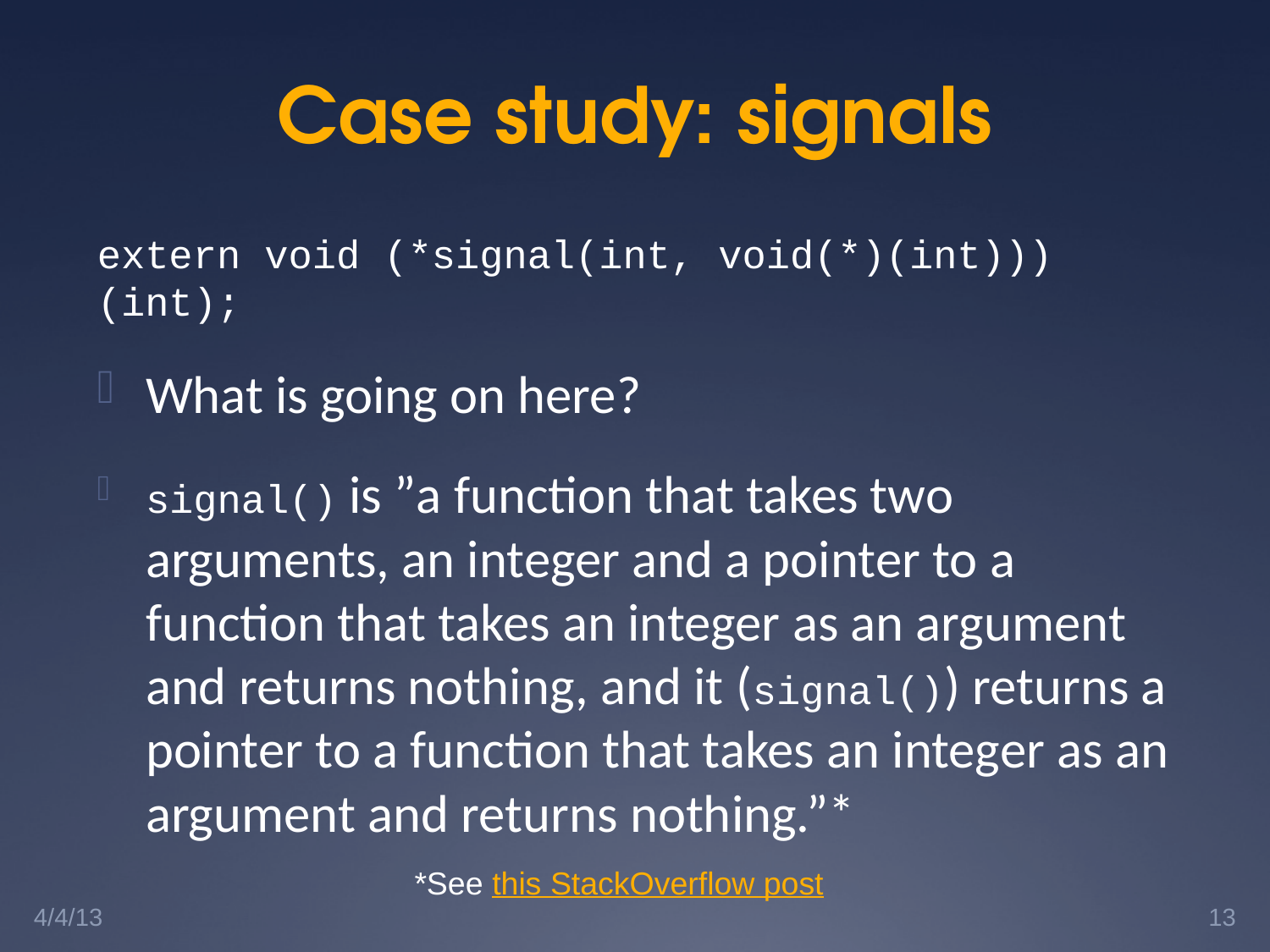

# Case study: signals
extern void (*signal(int, void(*)(int)))(int);
What is going on here?
signal() is ”a function that takes two arguments, an integer and a pointer to a function that takes an integer as an argument and returns nothing, and it (signal()) returns a pointer to a function that takes an integer as an argument and returns nothing.”*
*See this StackOverflow post
4/4/13
13